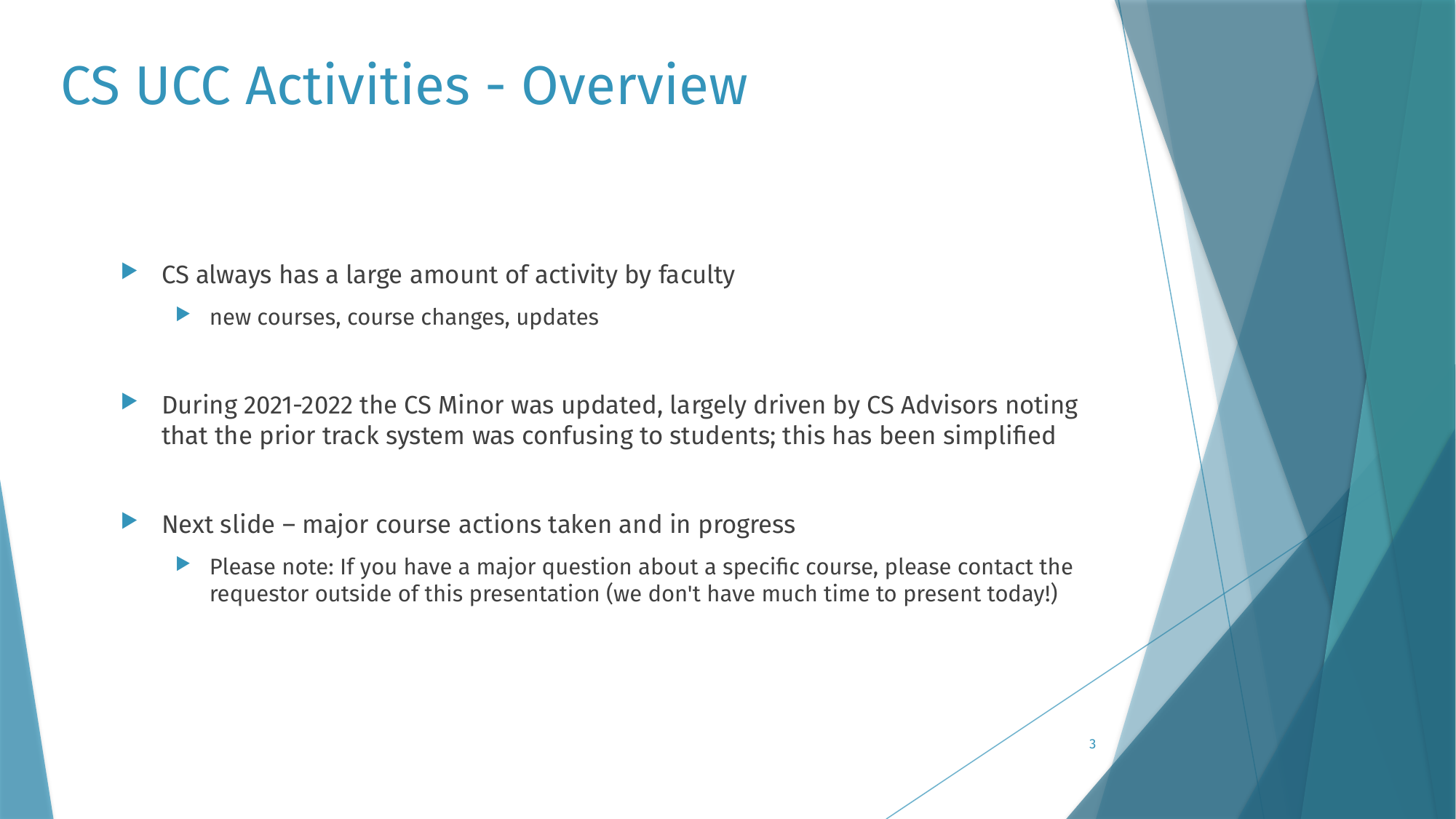

# CS UCC Activities - Overview
CS always has a large amount of activity by faculty
new courses, course changes, updates

During 2021-2022 the CS Minor was updated, largely driven by CS Advisors noting that the prior track system was confusing to students; this has been simplified

Next slide – major course actions taken and in progress
Please note: If you have a major question about a specific course, please contact the requestor outside of this presentation (we don't have much time to present today!)

3